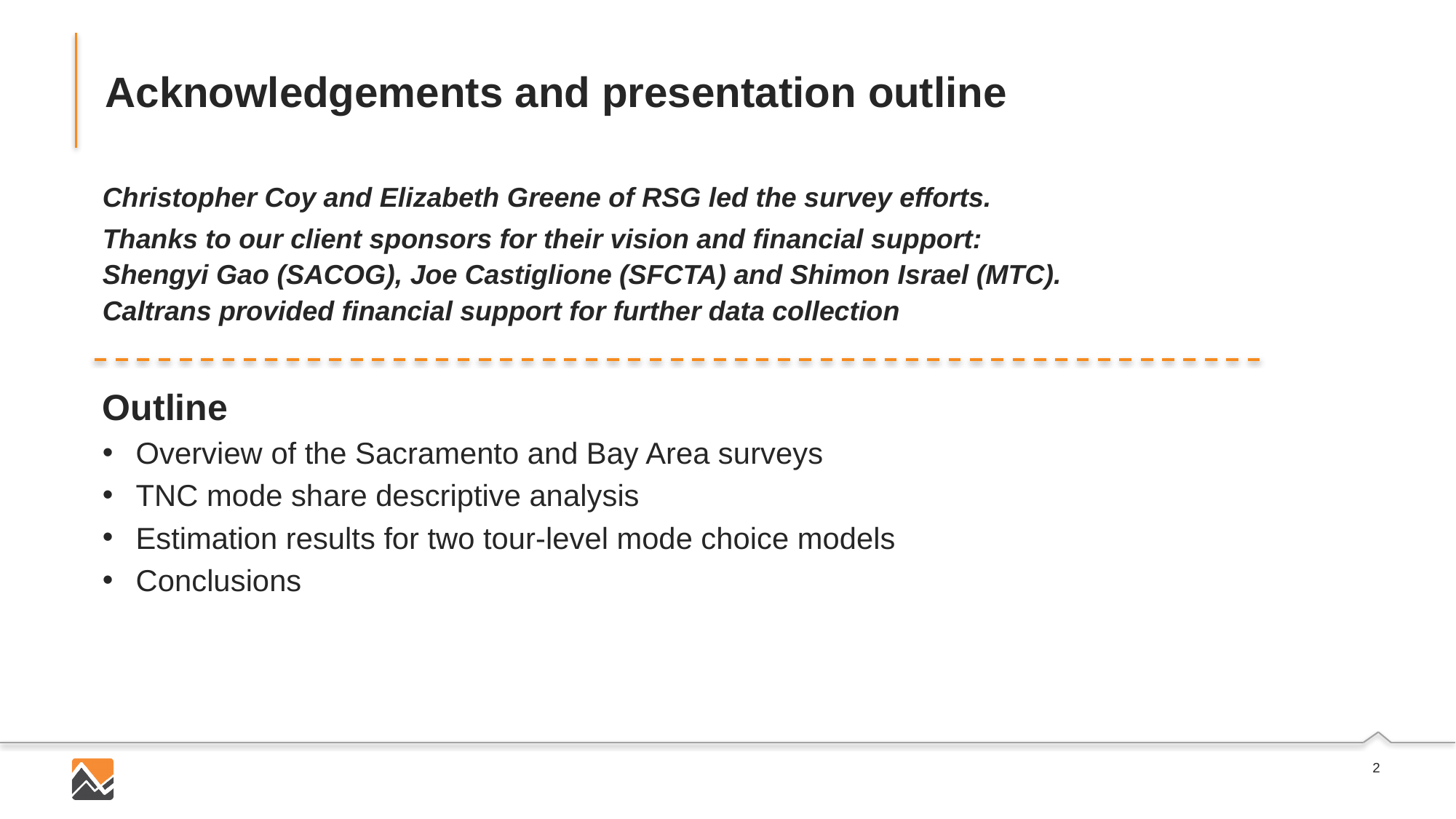

# Acknowledgements and presentation outline
Christopher Coy and Elizabeth Greene of RSG led the survey efforts.
Thanks to our client sponsors for their vision and financial support:
Shengyi Gao (SACOG), Joe Castiglione (SFCTA) and Shimon Israel (MTC).
Caltrans provided financial support for further data collection

Outline
Overview of the Sacramento and Bay Area surveys
TNC mode share descriptive analysis
Estimation results for two tour-level mode choice models
Conclusions